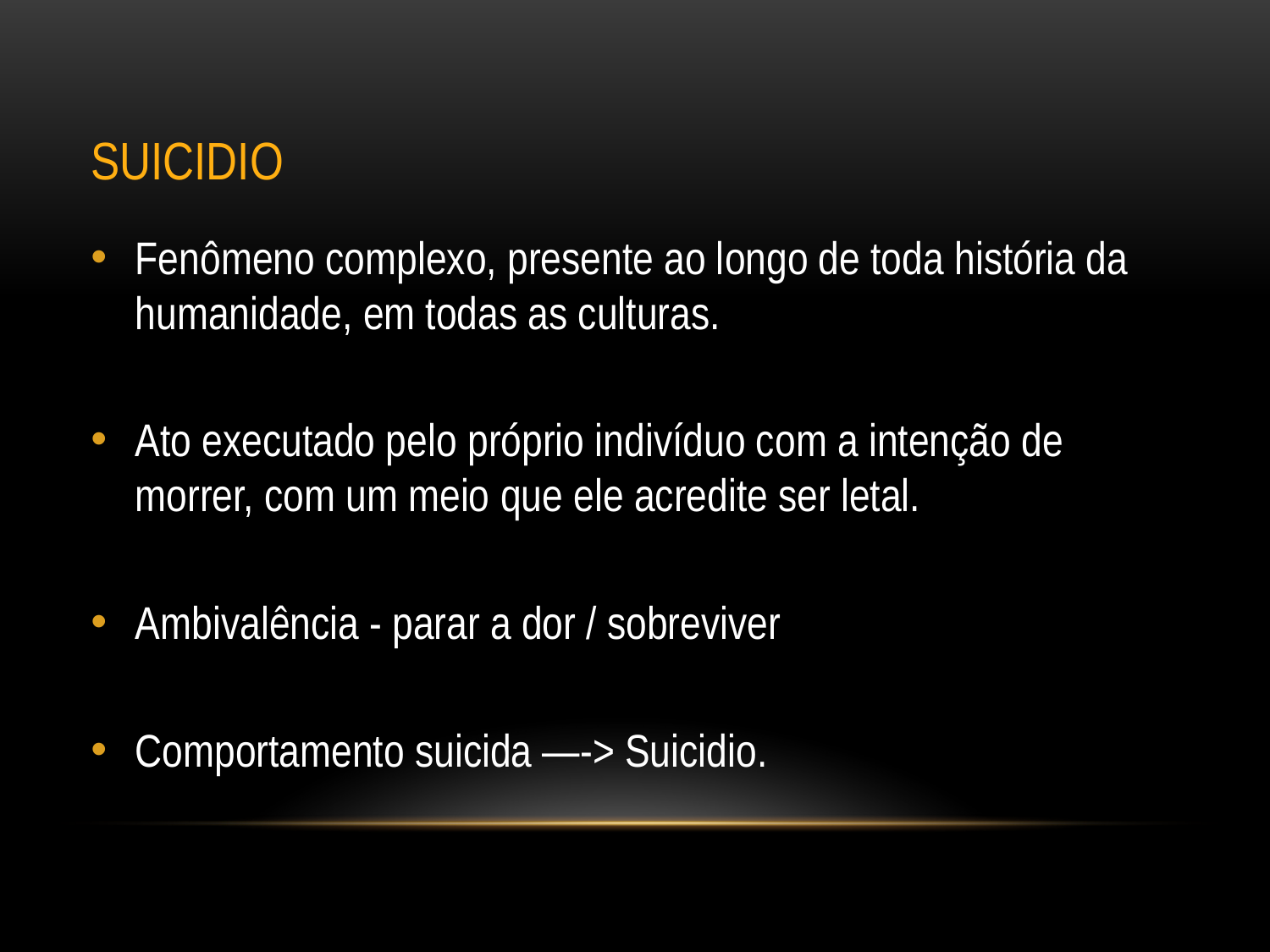

# Suicidio
Fenômeno complexo, presente ao longo de toda história da humanidade, em todas as culturas.

Ato executado pelo próprio indivíduo com a intenção de morrer, com um meio que ele acredite ser letal.

Ambivalência - parar a dor / sobreviver

Comportamento suicida —-> Suicidio.